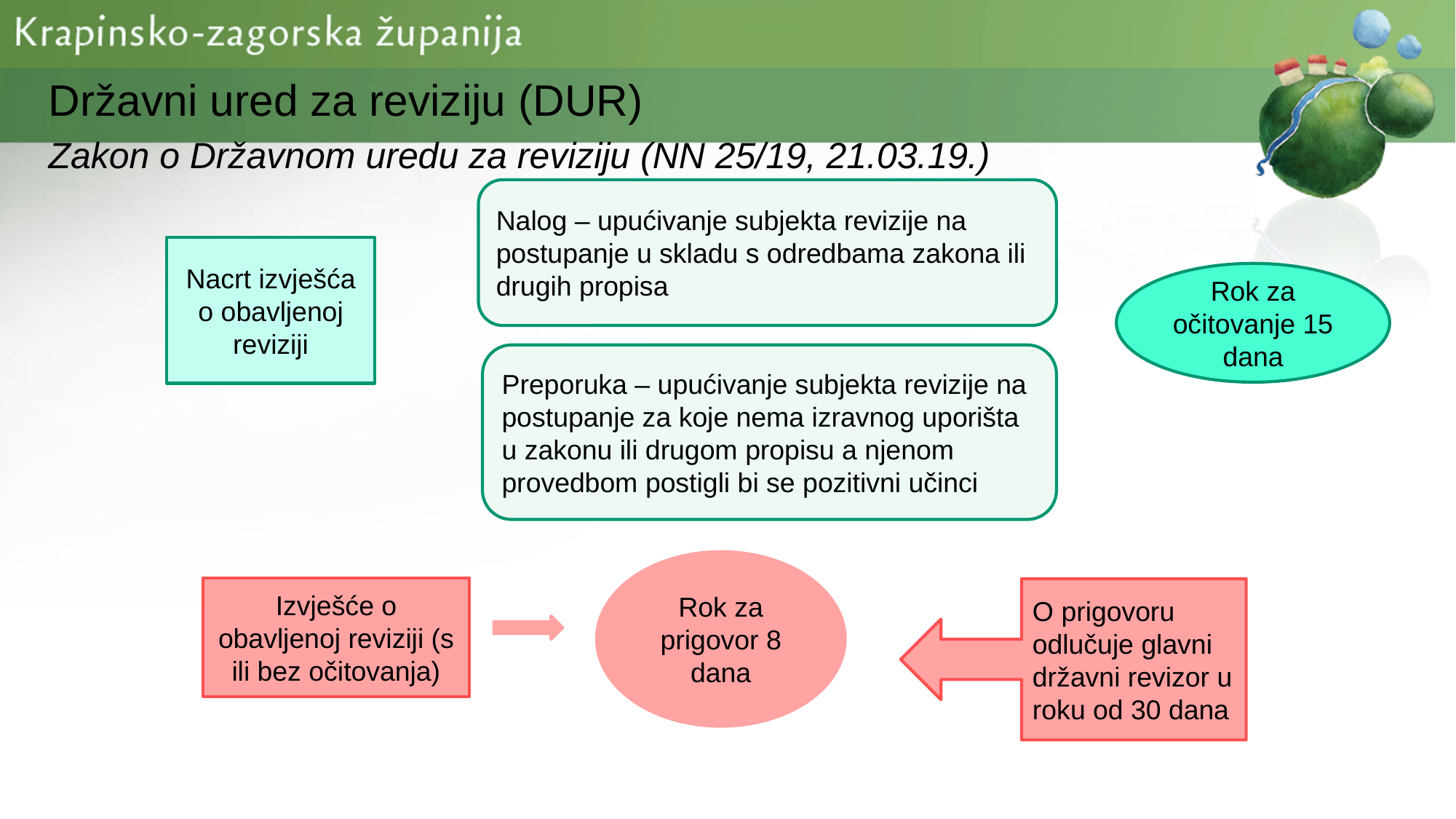

Državni ured za reviziju (DUR)
Zakon o Državnom uredu za reviziju (NN 25/19, 21.03.19.)
Nalog – upućivanje subjekta revizije na postupanje u skladu s odredbama zakona ili drugih propisa
Nacrt izvješća o obavljenoj reviziji
Rok za očitovanje 15 dana
Preporuka – upućivanje subjekta revizije na postupanje za koje nema izravnog uporišta u zakonu ili drugom propisu a njenom provedbom postigli bi se pozitivni učinci
Rok za prigovor 8 dana
Izvješće o obavljenoj reviziji (s ili bez očitovanja)
O prigovoru odlučuje glavni državni revizor u roku od 30 dana